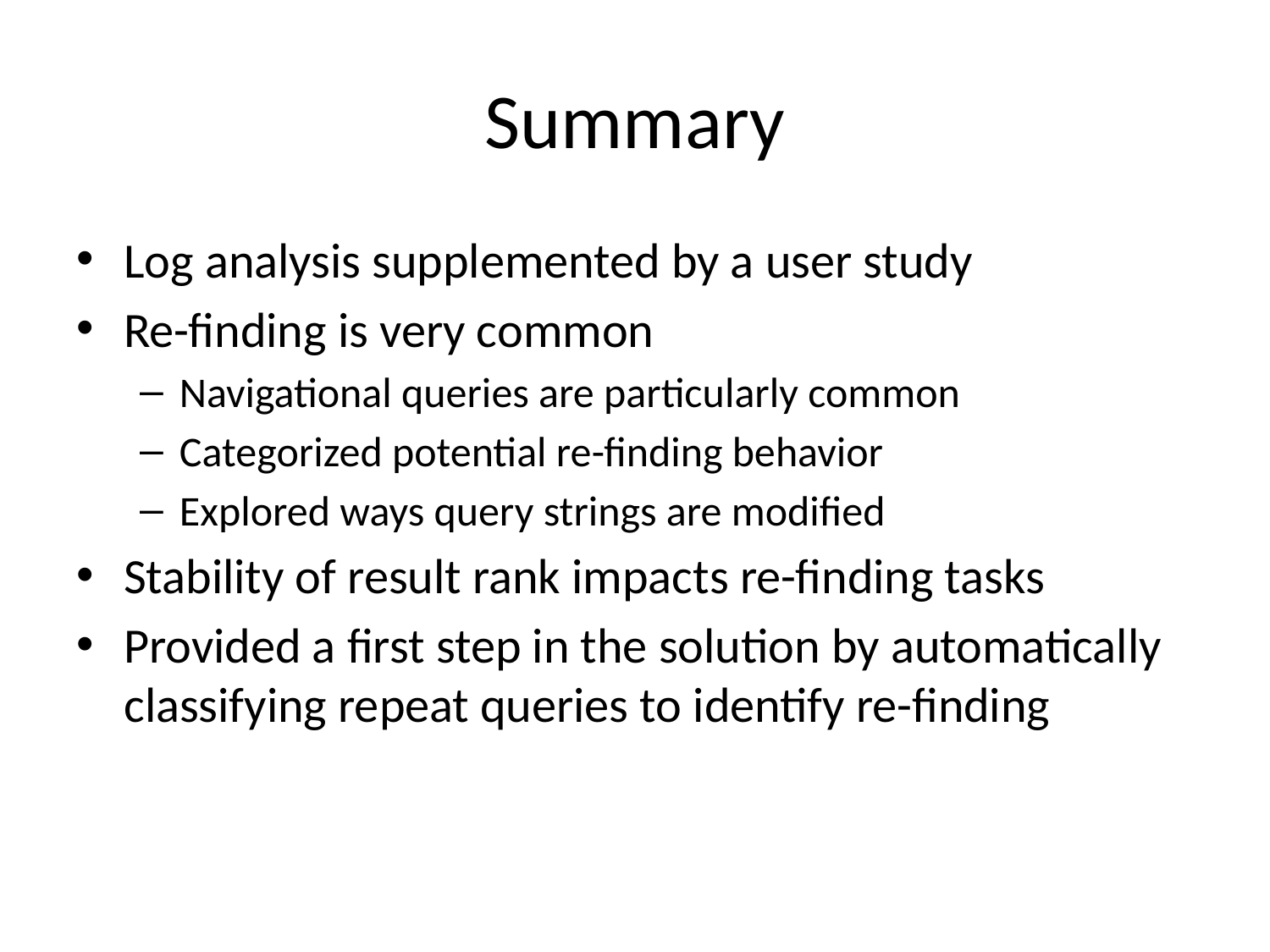

# Summary
Log analysis supplemented by a user study
Re-finding is very common
Navigational queries are particularly common
Categorized potential re-finding behavior
Explored ways query strings are modified
Stability of result rank impacts re-finding tasks
Provided a first step in the solution by automatically classifying repeat queries to identify re-finding